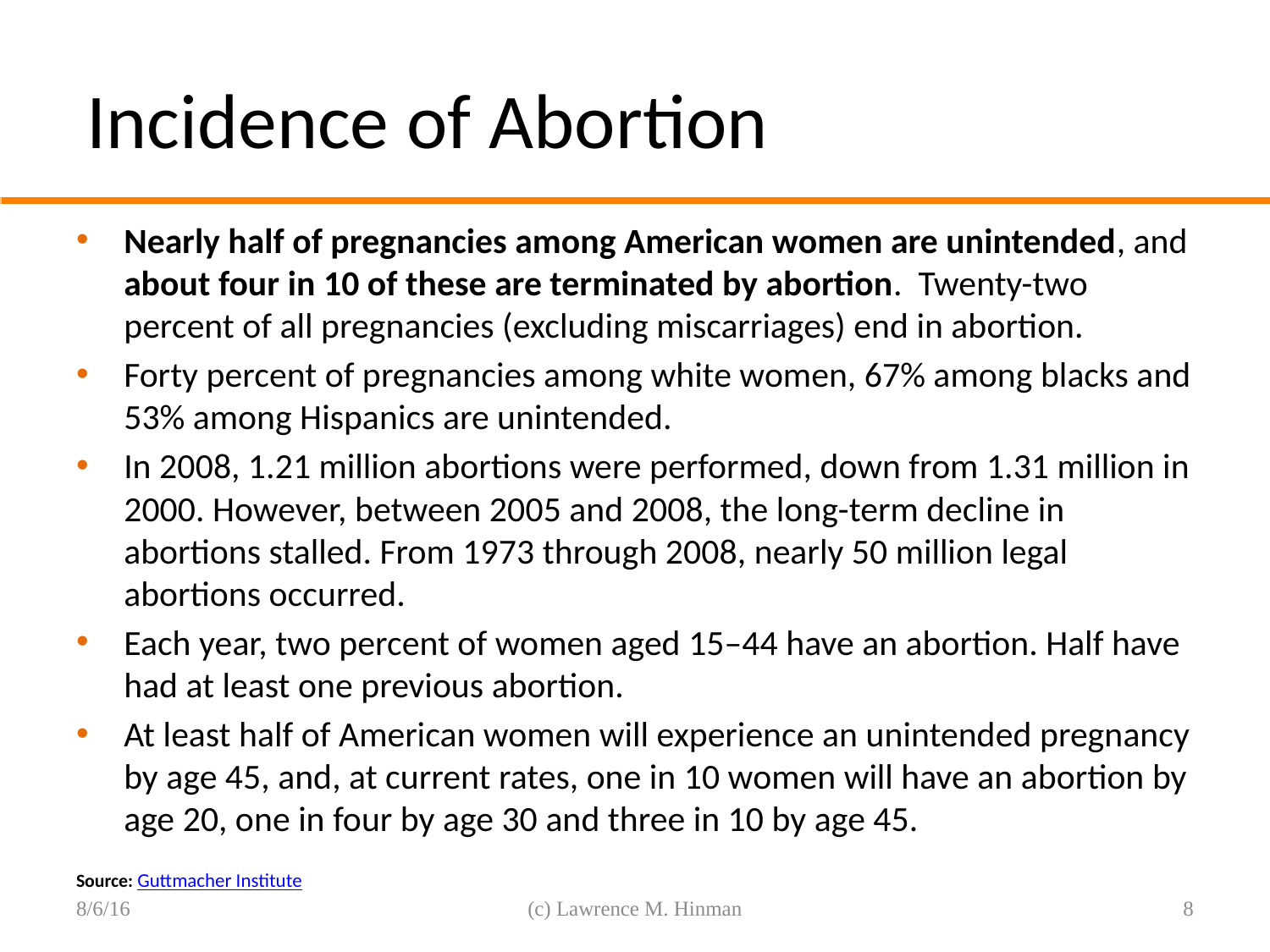

# Incidence of Abortion
Nearly half of pregnancies among American women are unintended, and about four in 10 of these are terminated by abortion.  Twenty-two percent of all pregnancies (excluding miscarriages) end in abortion.
Forty percent of pregnancies among white women, 67% among blacks and 53% among Hispanics are unintended.
In 2008, 1.21 million abortions were performed, down from 1.31 million in 2000. However, between 2005 and 2008, the long-term decline in abortions stalled. From 1973 through 2008, nearly 50 million legal abortions occurred.
Each year, two percent of women aged 15–44 have an abortion. Half have had at least one previous abortion.
At least half of American women will experience an unintended pregnancy by age 45, and, at current rates, one in 10 women will have an abortion by age 20, one in four by age 30 and three in 10 by age 45.

Source: Guttmacher Institute
8/6/16
(c) Lawrence M. Hinman
8